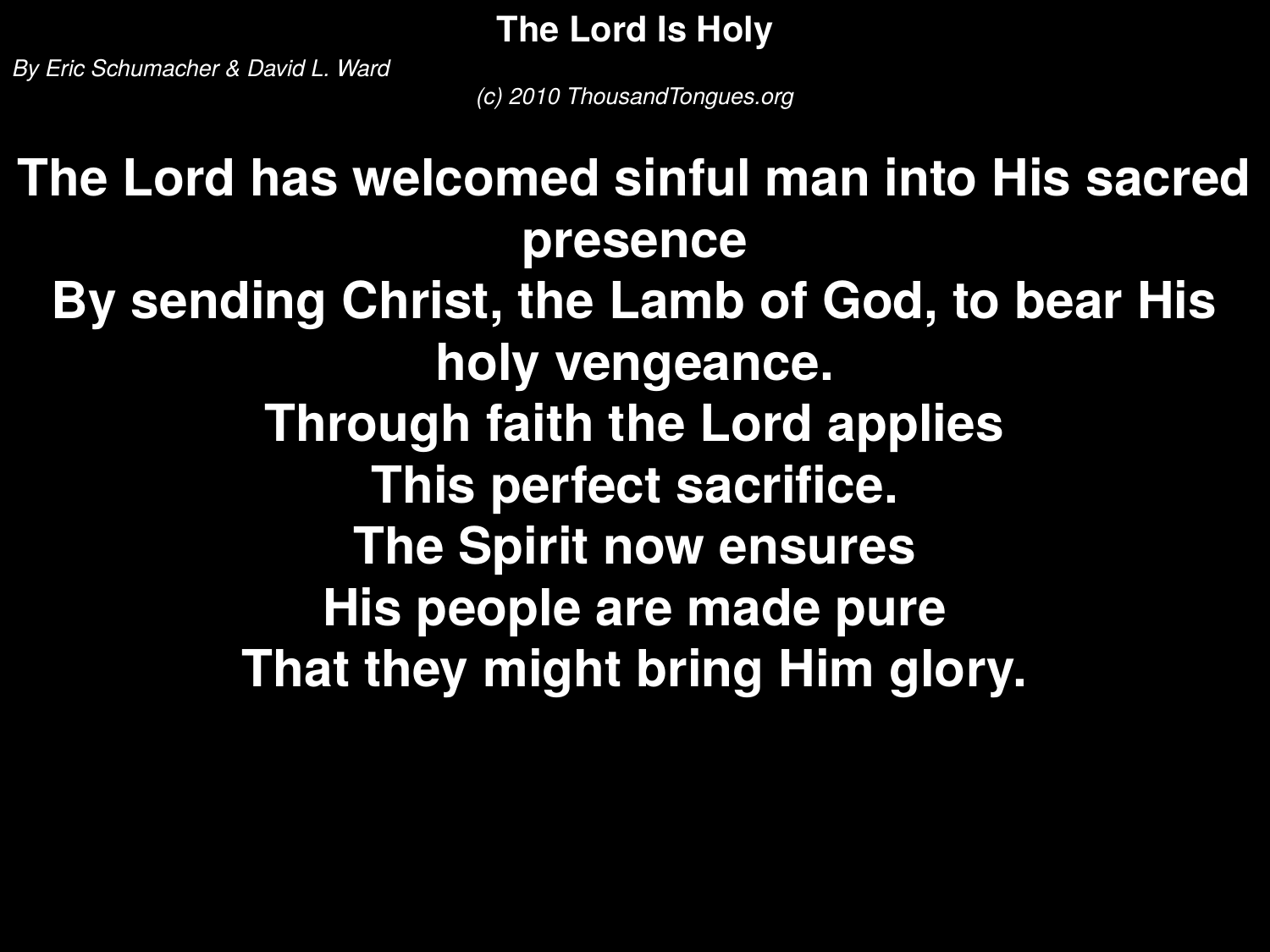

The Lord Is Holy
By Eric Schumacher & David L. Ward
(c) 2010 ThousandTongues.org
The Lord has welcomed sinful man into His sacred presence
By sending Christ, the Lamb of God, to bear His holy vengeance.
Through faith the Lord applies
This perfect sacrifice.
The Spirit now ensures
His people are made pure
That they might bring Him glory.